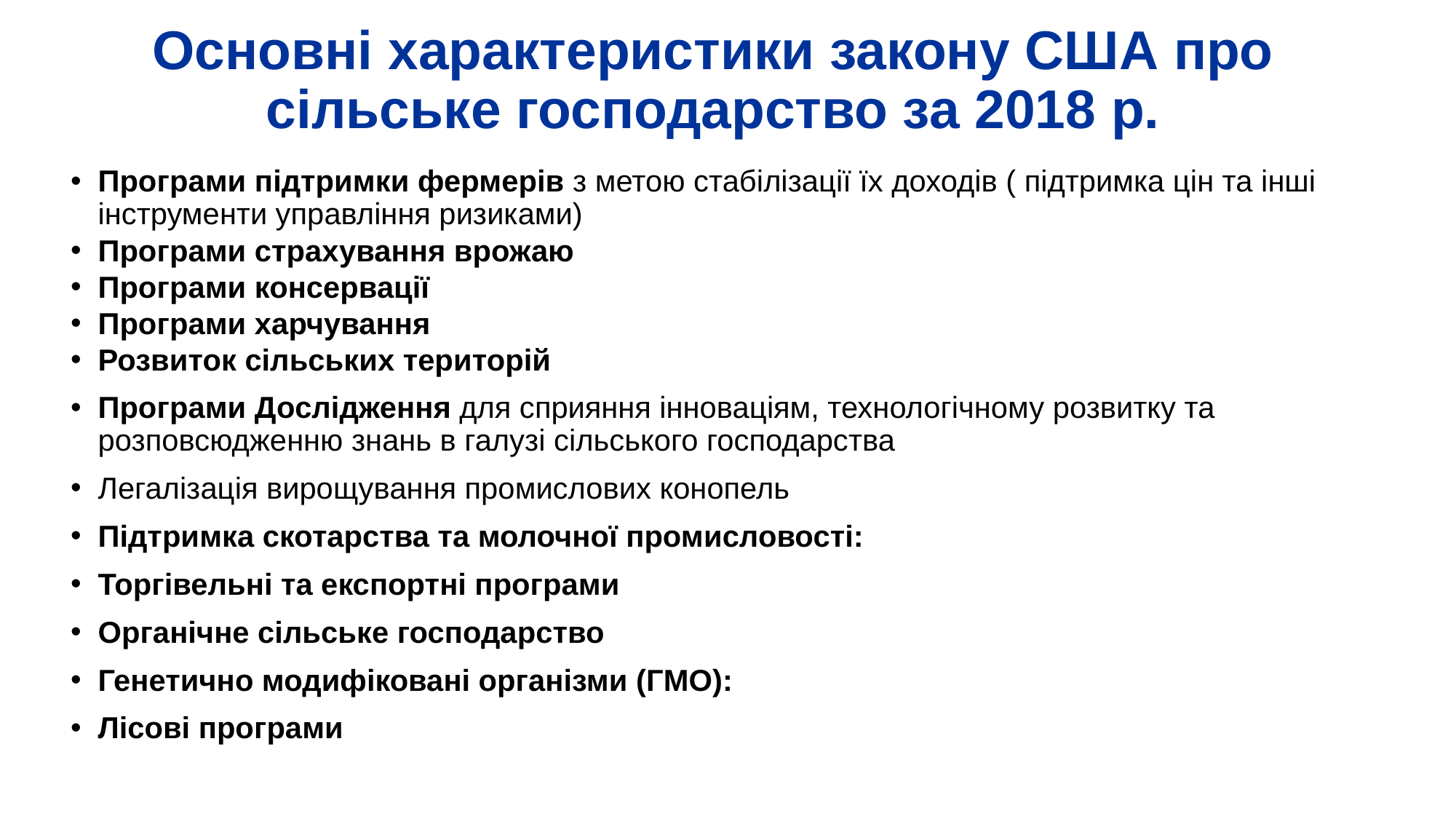

# Основні характеристики закону США про сільське господарство за 2018 р.
Програми підтримки фермерів з метою стабілізації їх доходів ( підтримка цін та інші інструменти управління ризиками)
Програми страхування врожаю
Програми консервації
Програми харчування
Розвиток сільських територій
Програми Дослідження для сприяння інноваціям, технологічному розвитку та розповсюдженню знань в галузі сільського господарства
Легалізація вирощування промислових конопель
Підтримка скотарства та молочної промисловості:
Торгівельні та експортні програми
Органічне сільське господарство
Генетично модифіковані організми (ГМО):
Лісові програми